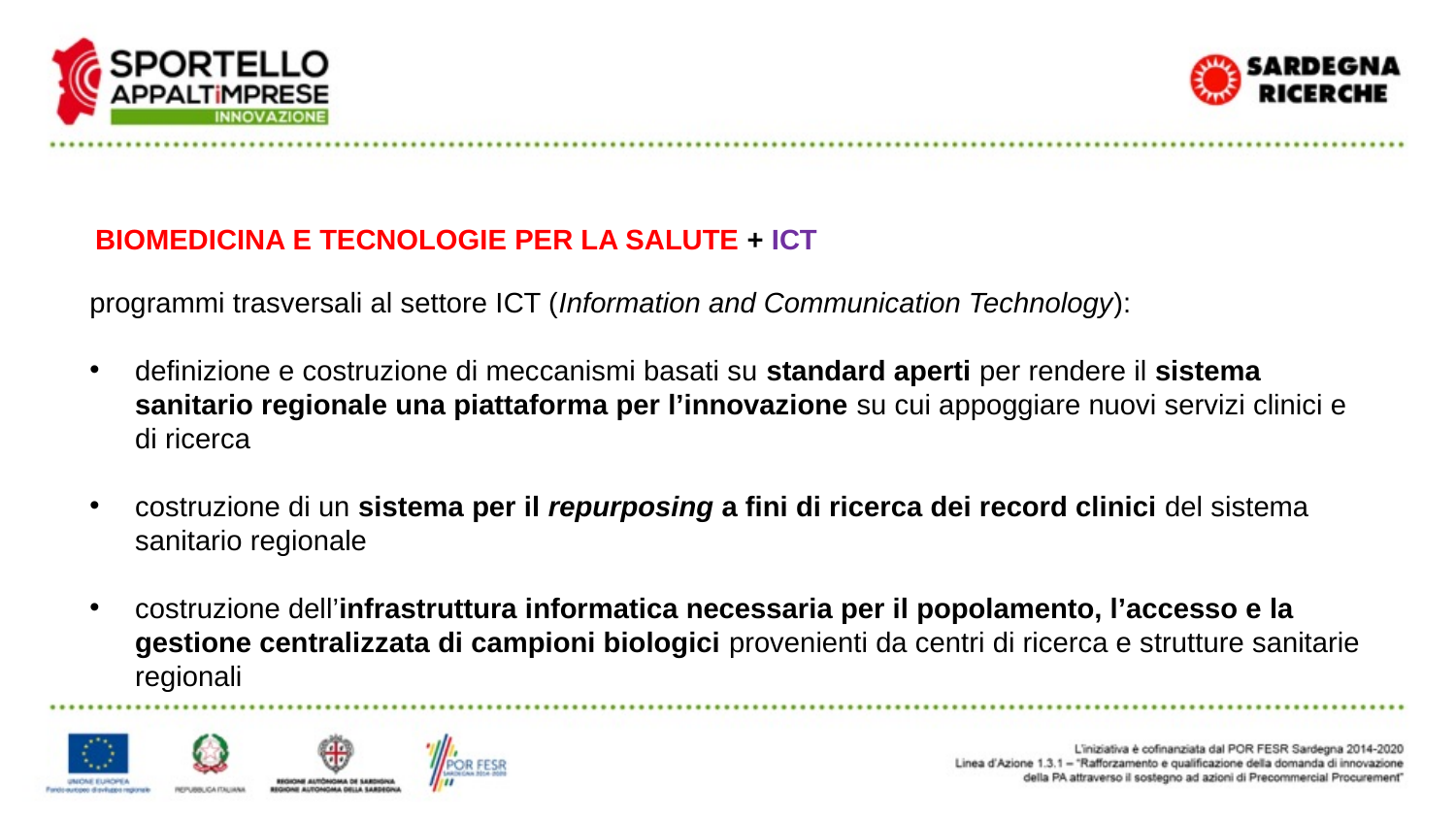

BIOMEDICINA E TECNOLOGIE PER LA SALUTE + ICT
programmi trasversali al settore ICT (Information and Communication Technology):

definizione e costruzione di meccanismi basati su standard aperti per rendere il sistema sanitario regionale una piattaforma per l’innovazione su cui appoggiare nuovi servizi clinici e di ricerca

costruzione di un sistema per il repurposing a fini di ricerca dei record clinici del sistema sanitario regionale

costruzione dell’infrastruttura informatica necessaria per il popolamento, l’accesso e la gestione centralizzata di campioni biologici provenienti da centri di ricerca e strutture sanitarie regionali